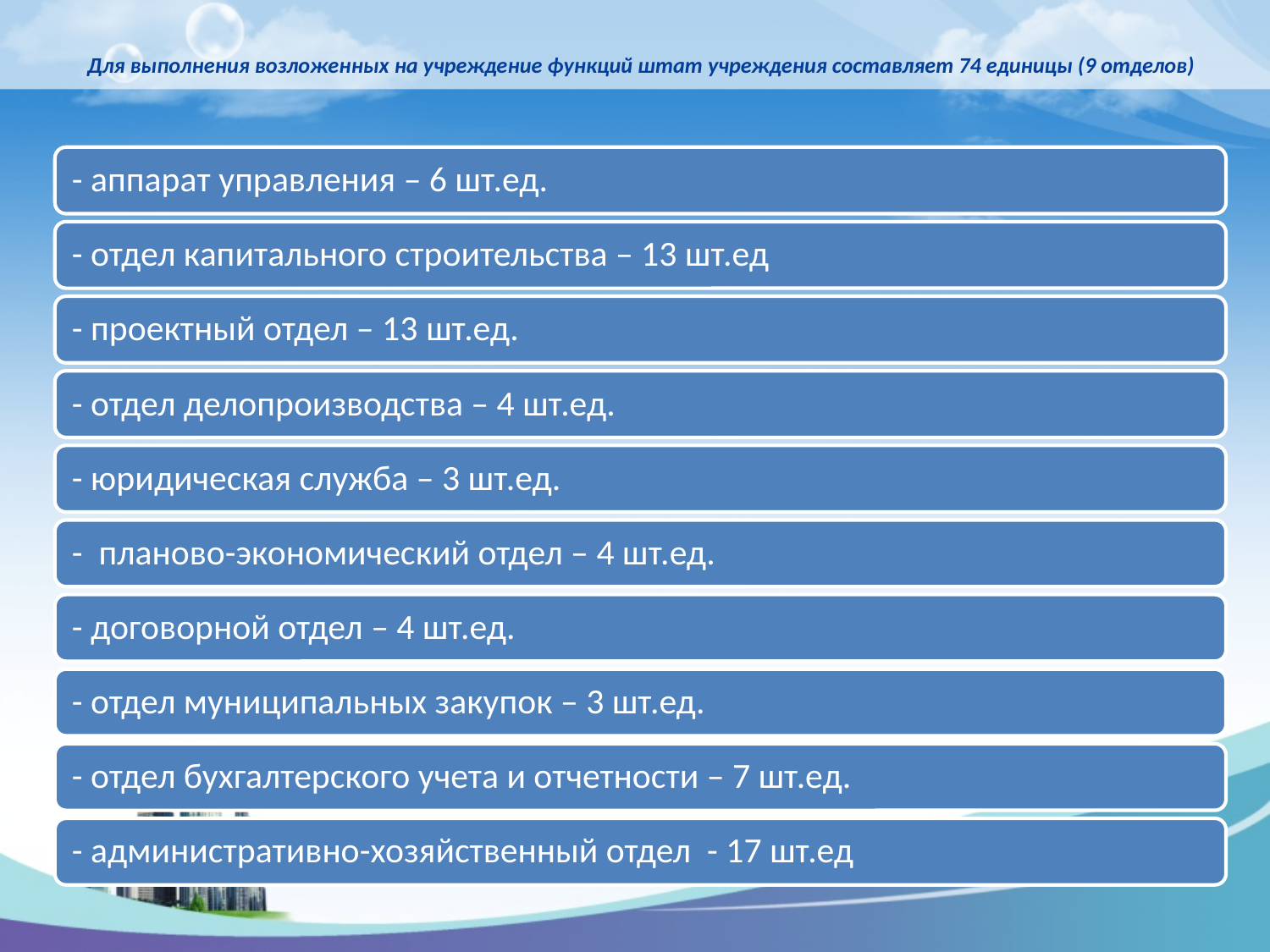

# Для выполнения возложенных на учреждение функций штат учреждения составляет 74 единицы (9 отделов)
- аппарат управления – 6 шт.ед.
- отдел капитального строительства – 13 шт.ед
- проектный отдел – 13 шт.ед.
- отдел делопроизводства – 4 шт.ед.
- юридическая служба – 3 шт.ед.
-  планово-экономический отдел – 4 шт.ед.
- договорной отдел – 4 шт.ед.
- отдел муниципальных закупок – 3 шт.ед.
- отдел бухгалтерского учета и отчетности – 7 шт.ед.
- административно-хозяйственный отдел  - 17 шт.ед